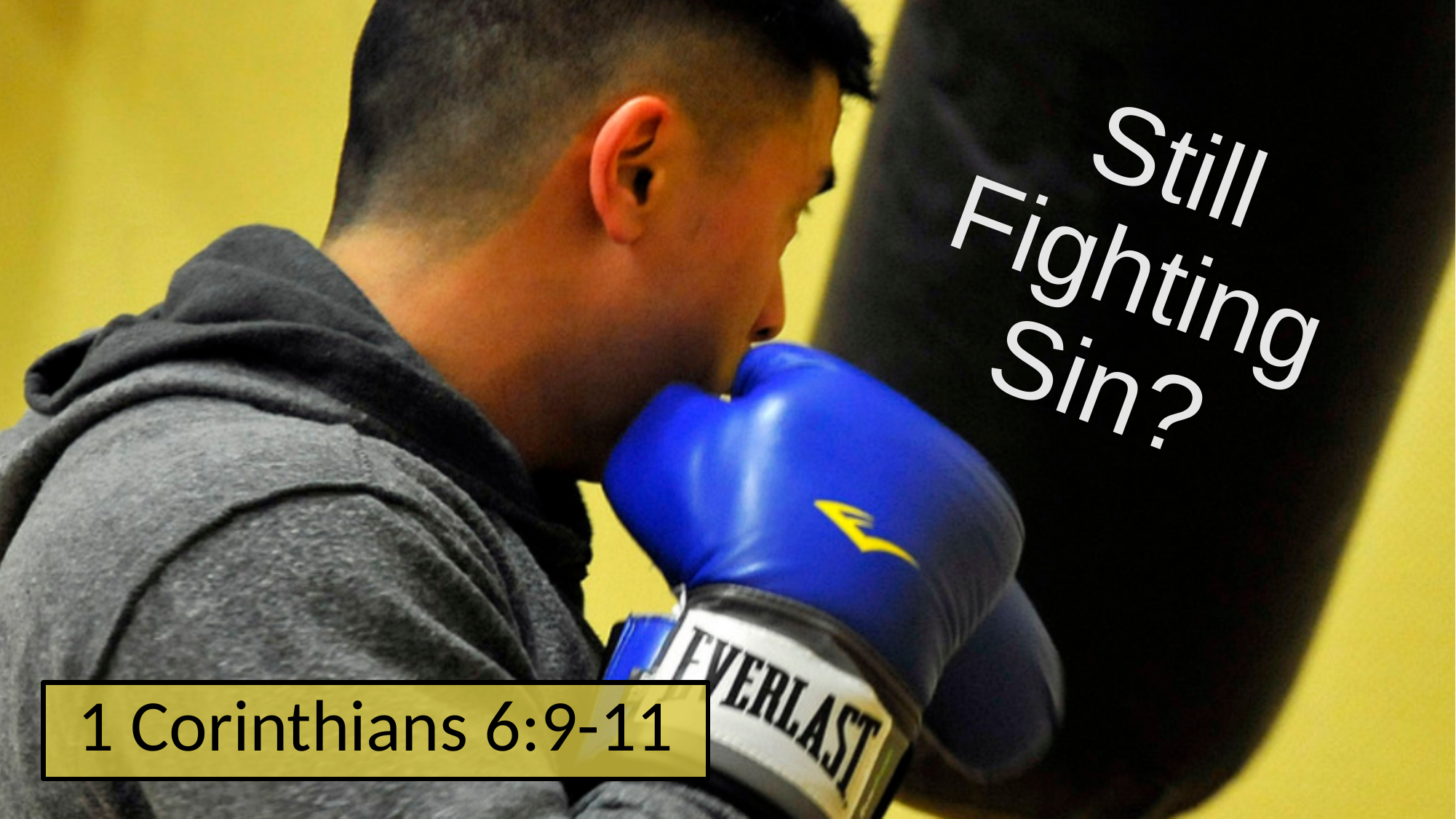

# Still Fighting Sin?
1 Corinthians 6:9-11